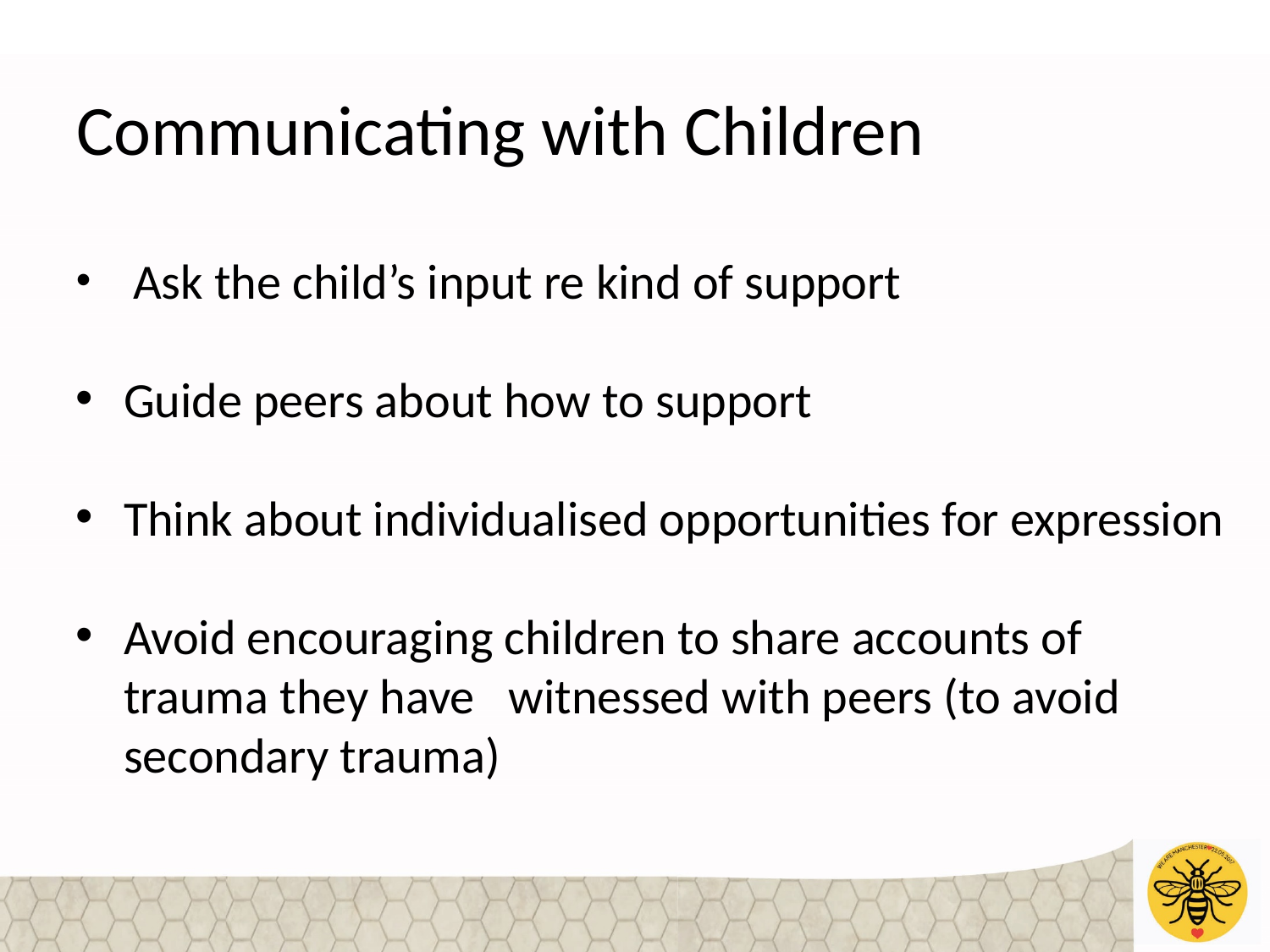

# Communicating with Children
 Ask the child’s input re kind of support
Guide peers about how to support
Think about individualised opportunities for expression
Avoid encouraging children to share accounts of trauma they have   witnessed with peers (to avoid secondary trauma)